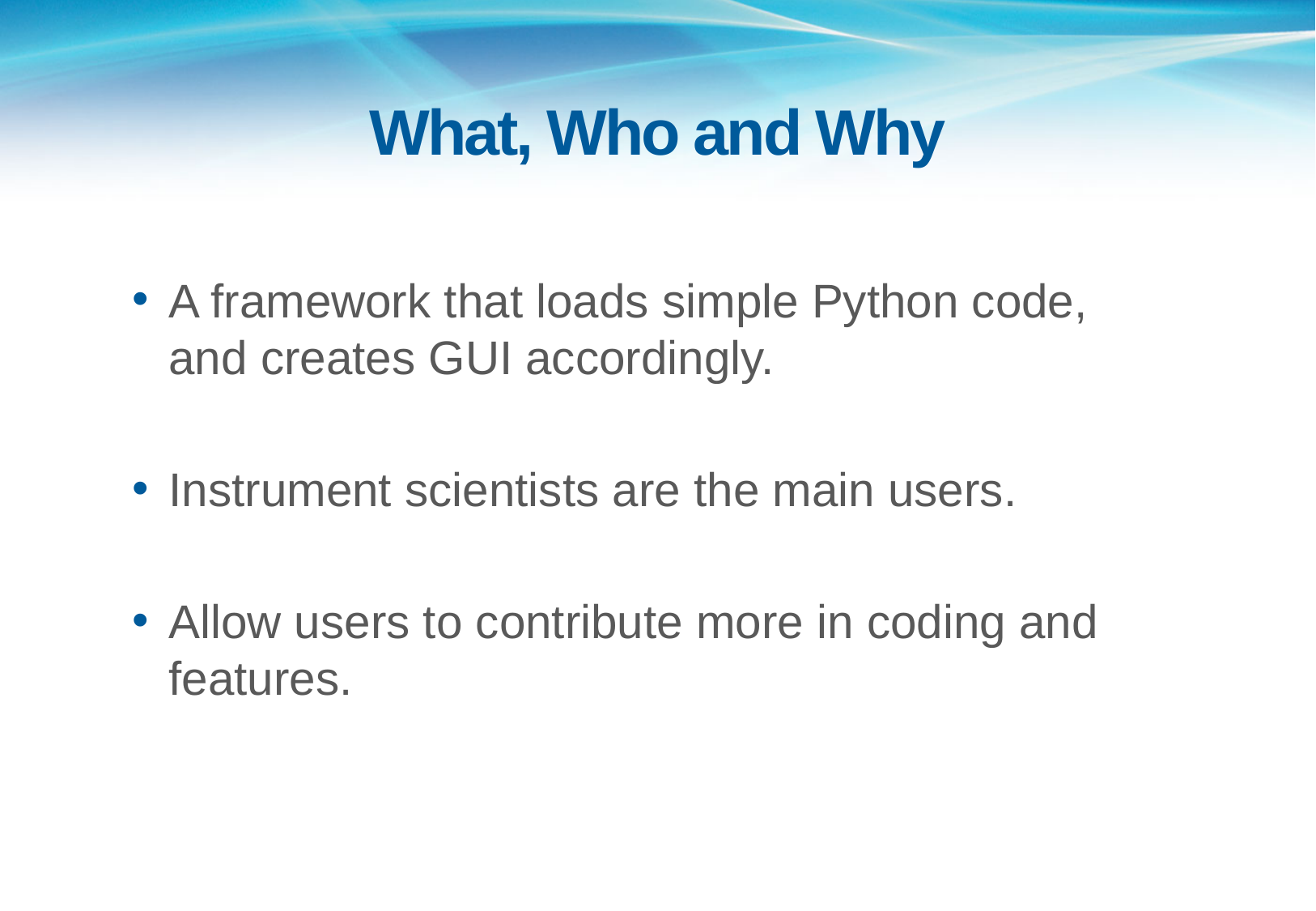

# What, Who and Why
A framework that loads simple Python code, and creates GUI accordingly.

Instrument scientists are the main users.

Allow users to contribute more in coding and features.